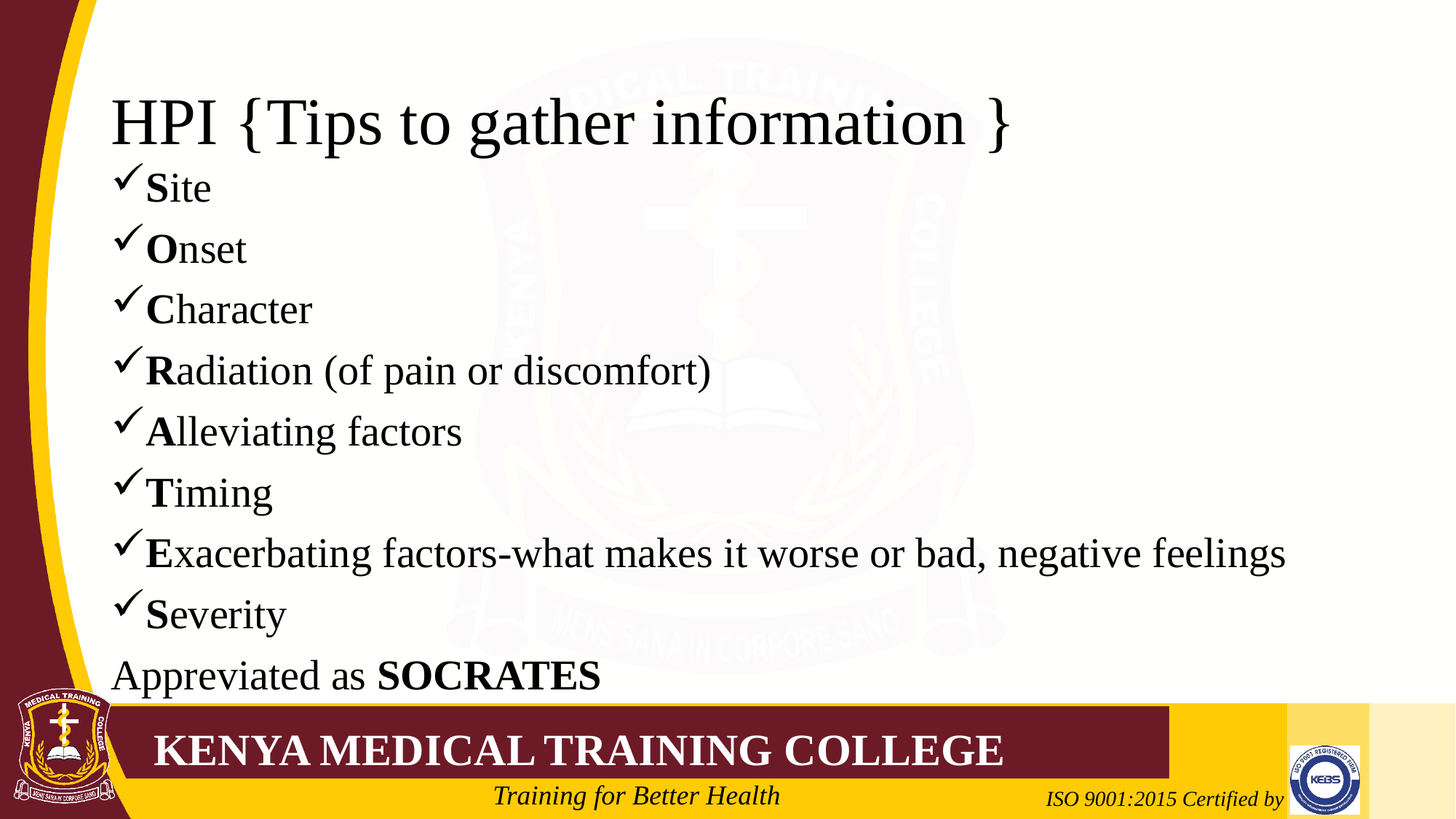

# HPI {Tips to gather information }
Site
Onset
Character
Radiation (of pain or discomfort)
Alleviating factors
Timing
Exacerbating factors-what makes it worse or bad, negative feelings
Severity
Appreviated as SOCRATES